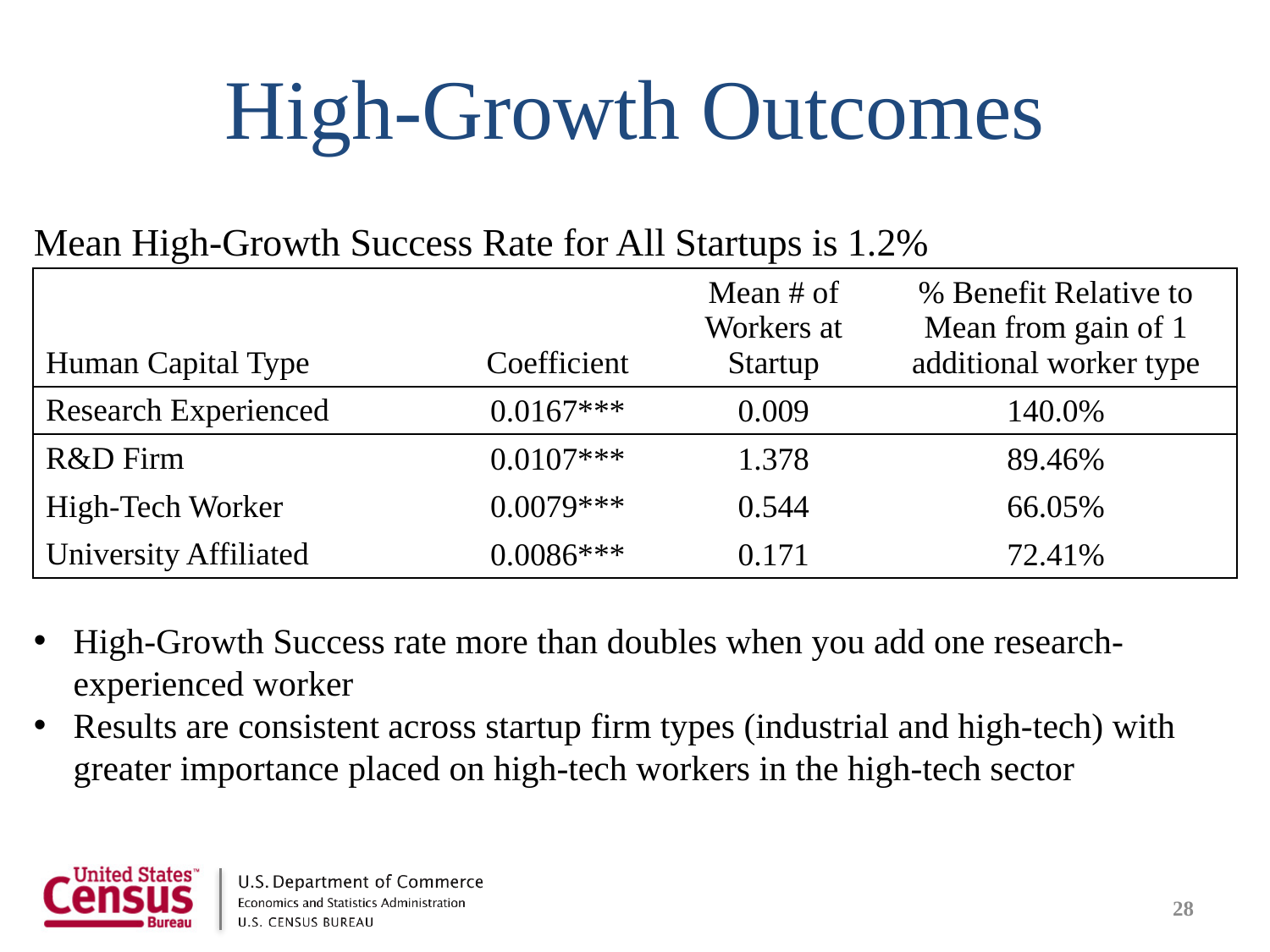

# High-Growth Outcomes
Mean High-Growth Success Rate for All Startups is 1.2%
| Human Capital Type | Coefficient | Mean # of Workers at Startup | % Benefit Relative to Mean from gain of 1 additional worker type |
| --- | --- | --- | --- |
| Research Experienced | 0.0167\*\*\* | 0.009 | 140.0% |
| R&D Firm | 0.0107\*\*\* | 1.378 | 89.46% |
| High-Tech Worker | 0.0079\*\*\* | 0.544 | 66.05% |
| University Affiliated | 0.0086\*\*\* | 0.171 | 72.41% |
High-Growth Success rate more than doubles when you add one research-experienced worker
Results are consistent across startup firm types (industrial and high-tech) with greater importance placed on high-tech workers in the high-tech sector

28